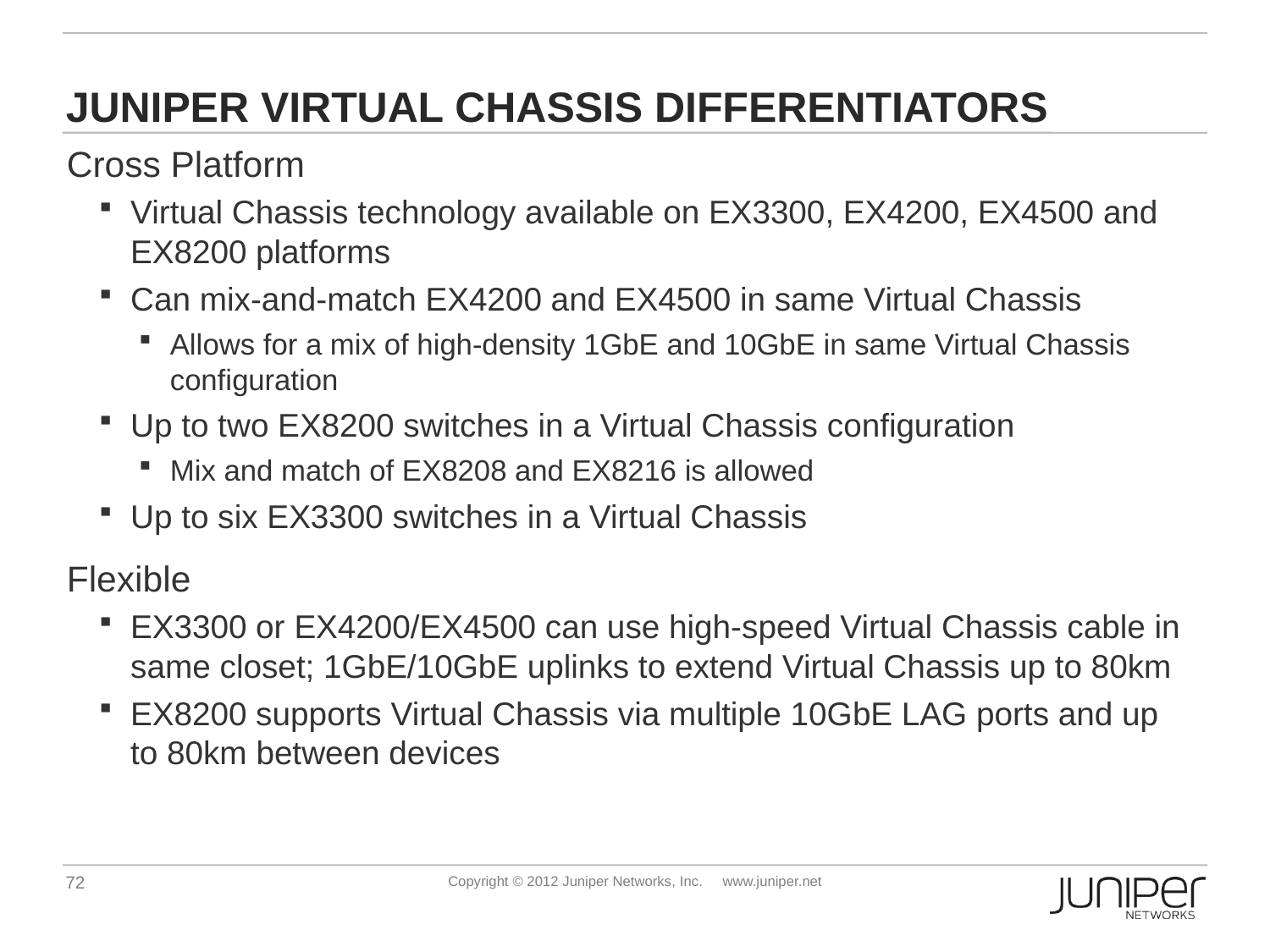

# Juniper virtual chassis differentiators
Cross Platform
Virtual Chassis technology available on EX3300, EX4200, EX4500 and EX8200 platforms
Can mix-and-match EX4200 and EX4500 in same Virtual Chassis
Allows for a mix of high-density 1GbE and 10GbE in same Virtual Chassis configuration
Up to two EX8200 switches in a Virtual Chassis configuration
Mix and match of EX8208 and EX8216 is allowed
Up to six EX3300 switches in a Virtual Chassis
Flexible
EX3300 or EX4200/EX4500 can use high-speed Virtual Chassis cable in same closet; 1GbE/10GbE uplinks to extend Virtual Chassis up to 80km
EX8200 supports Virtual Chassis via multiple 10GbE LAG ports and up to 80km between devices